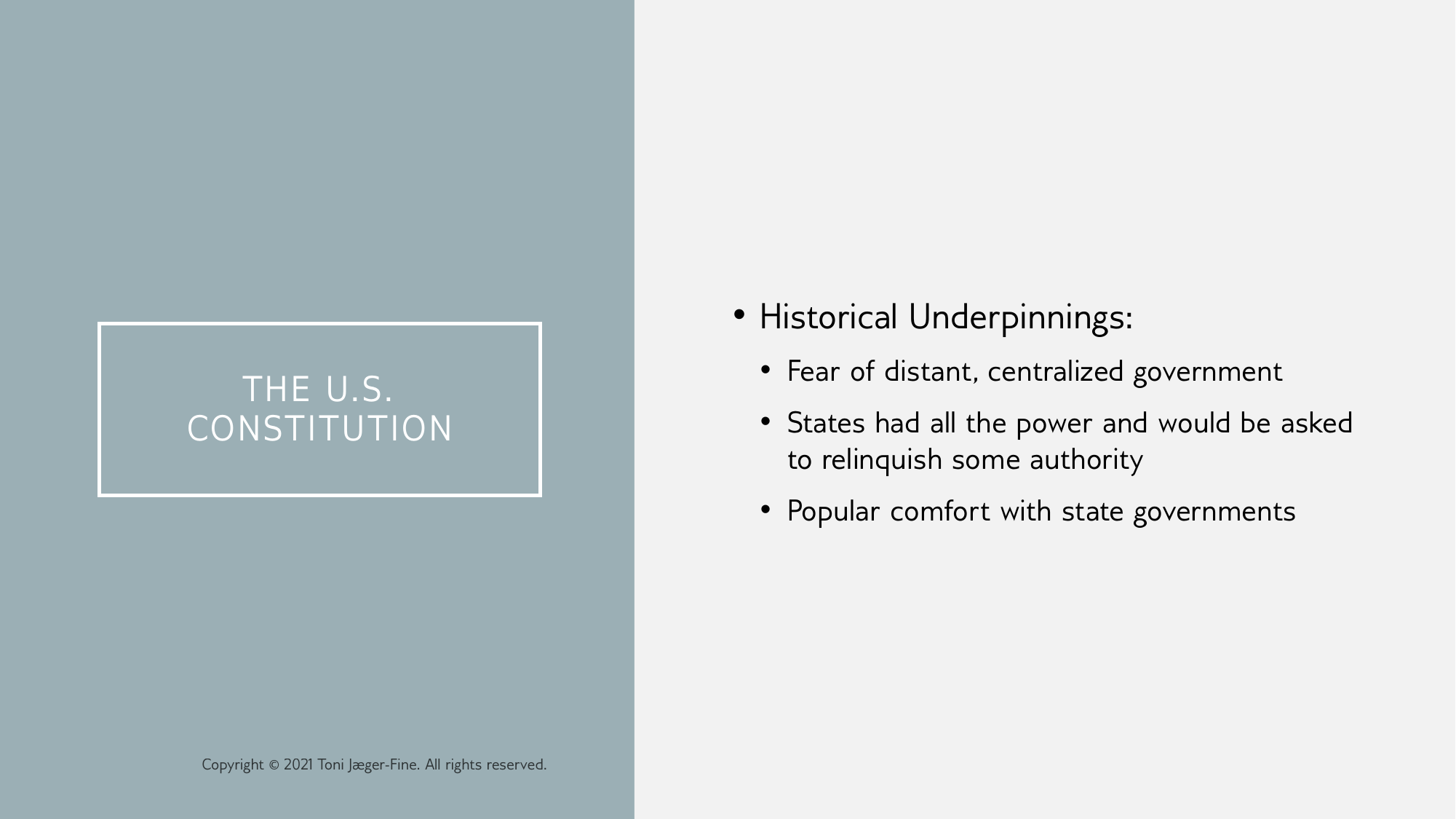

Historical Underpinnings:
Fear of distant, centralized government
States had all the power and would be asked to relinquish some authority
Popular comfort with state governments
# The u.s. constitution
Copyright © 2021 Toni Jaeger-Fine. All rights reserved.